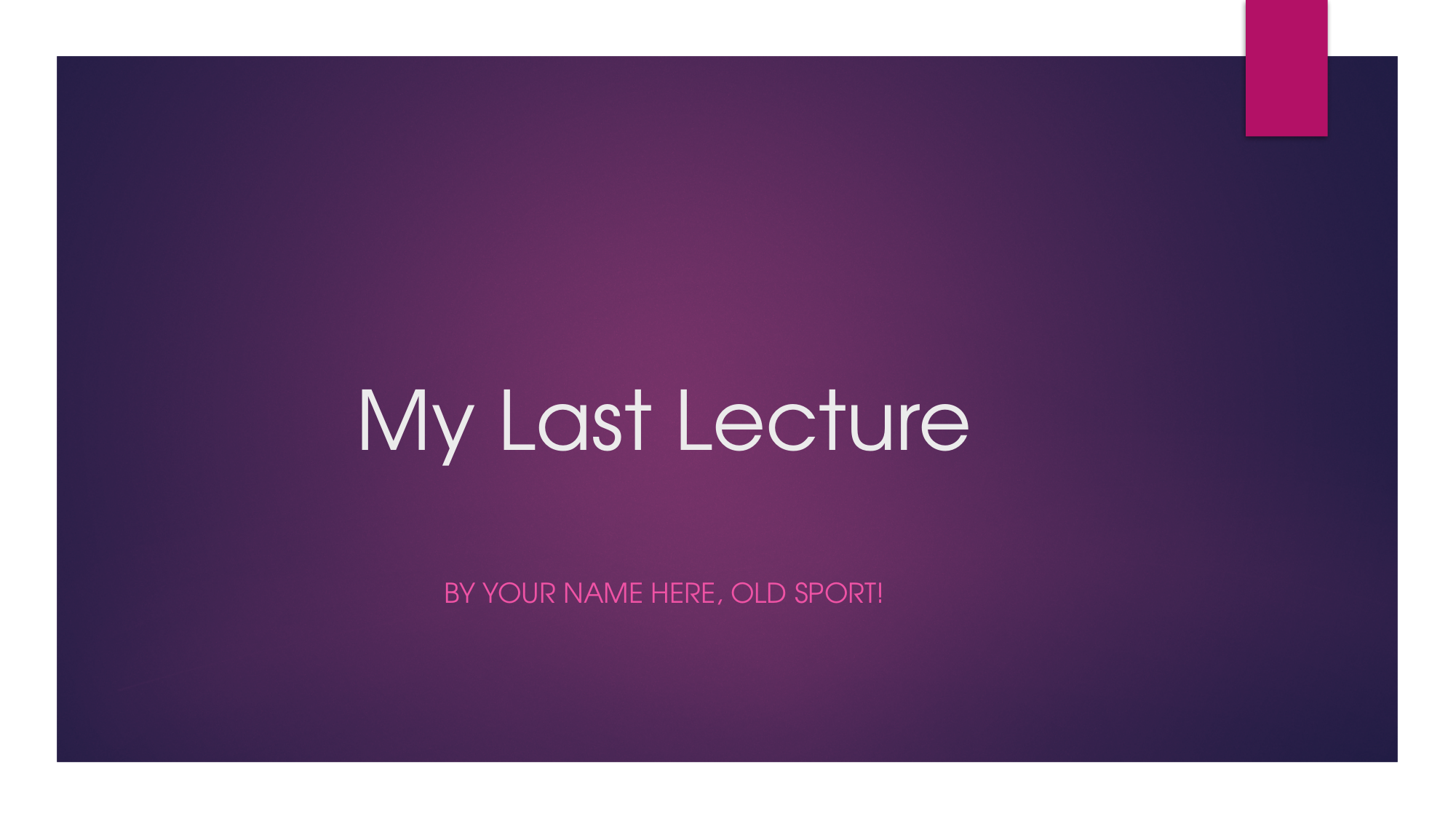

# My Last Lecture
BY YOUR NAME HERE, OLD SPORT!